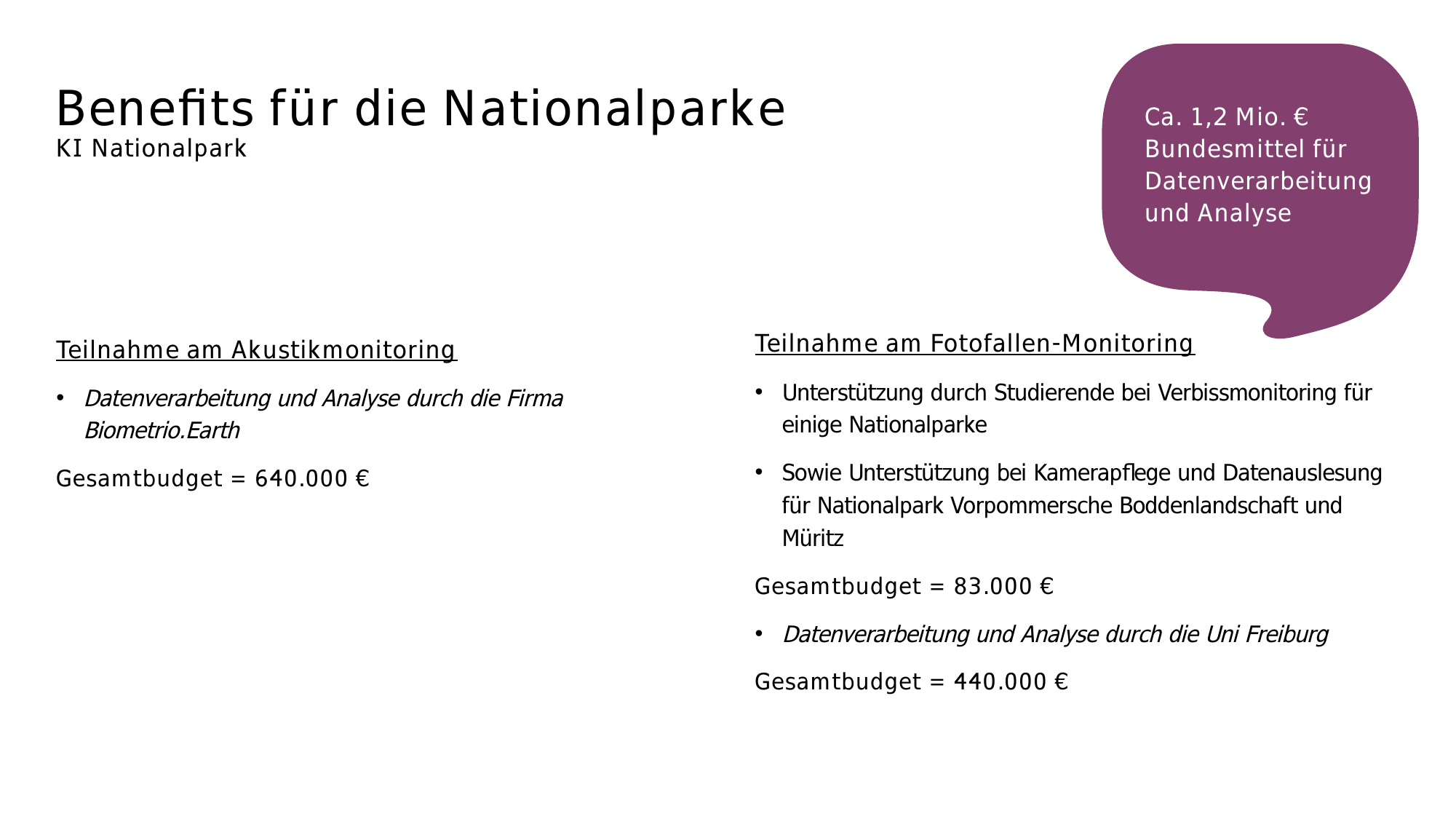

# Benefits für die Nationalparke KI Nationalpark

Ca. 1,2 Mio. € Bundesmittel für Datenverarbeitung und Analyse
Teilnahme am Akustikmonitoring
Datenverarbeitung und Analyse durch die Firma Biometrio.Earth
Gesamtbudget = 640.000 €
Teilnahme am Fotofallen-Monitoring
Unterstützung durch Studierende bei Verbissmonitoring für einige Nationalparke
Sowie Unterstützung bei Kamerapflege und Datenauslesung für Nationalpark Vorpommersche Boddenlandschaft und Müritz
Gesamtbudget = 83.000 €
Datenverarbeitung und Analyse durch die Uni Freiburg
Gesamtbudget = 440.000 €